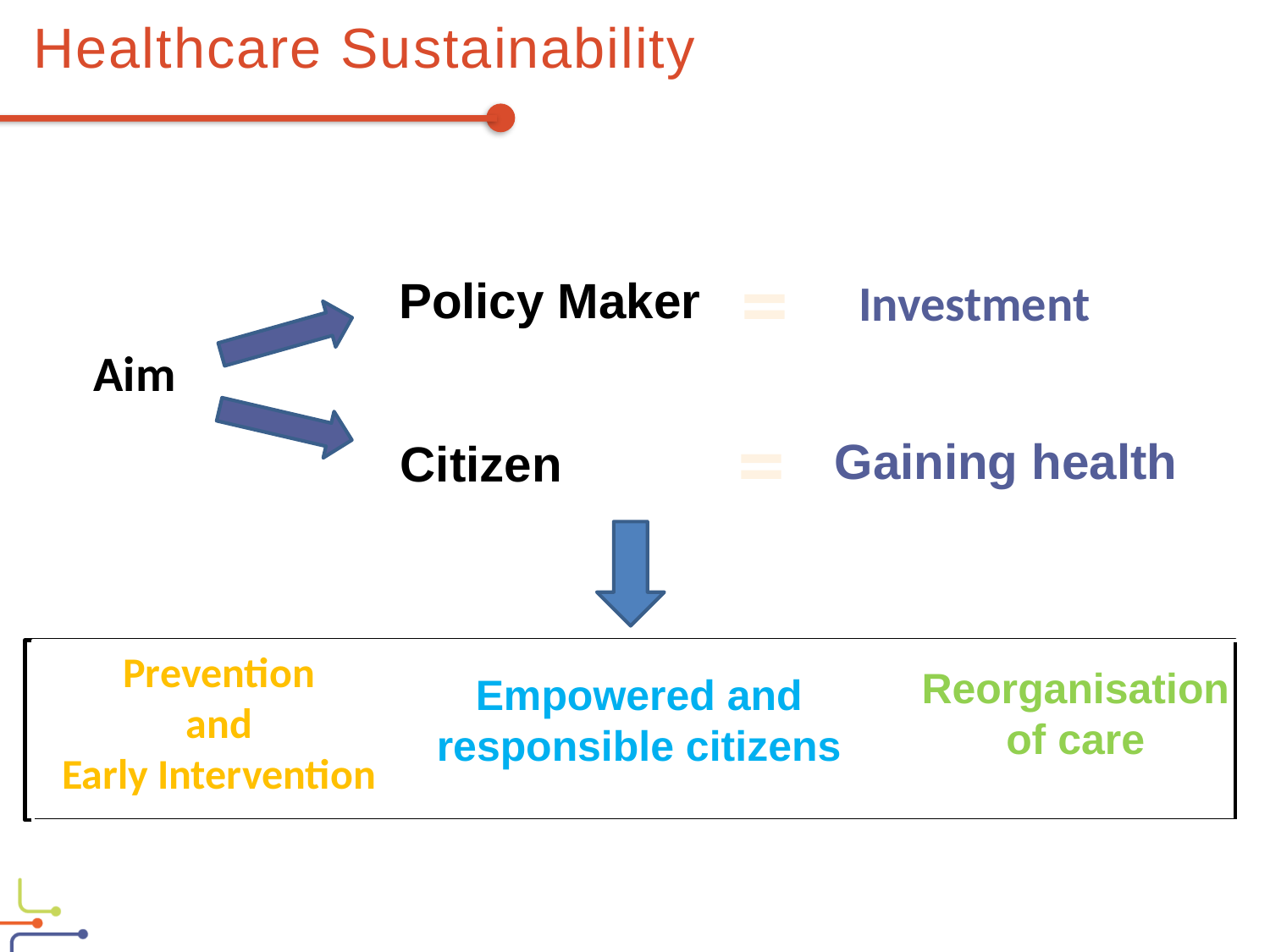

Healthcare Sustainability
Healthcare systems need to be reorganized, and sustainability framework represents a prominent option to guide new policies, plans and programs
=
Policy Maker
Investment

Aim
=

Gaining health
Citizen

Prevention
and
Early Intervention

Empowered and responsible citizens
Reorganisation of care